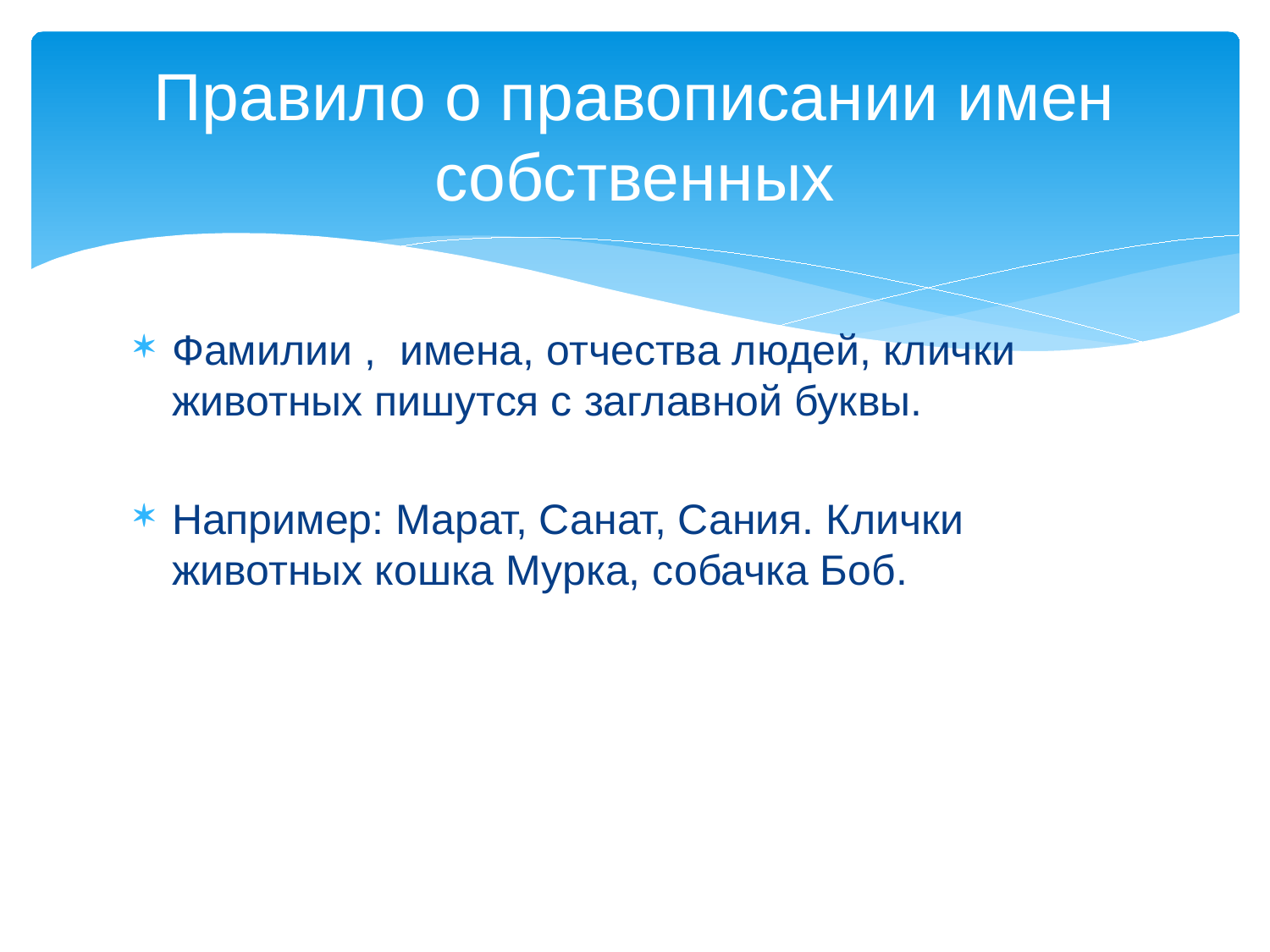

# Правило о правописании имен собственных
Фамилии ,  имена, отчества людей, клички животных пишутся с заглавной буквы.

Например: Марат, Санат, Сания. Клички животных кошка Мурка, собачка Боб.